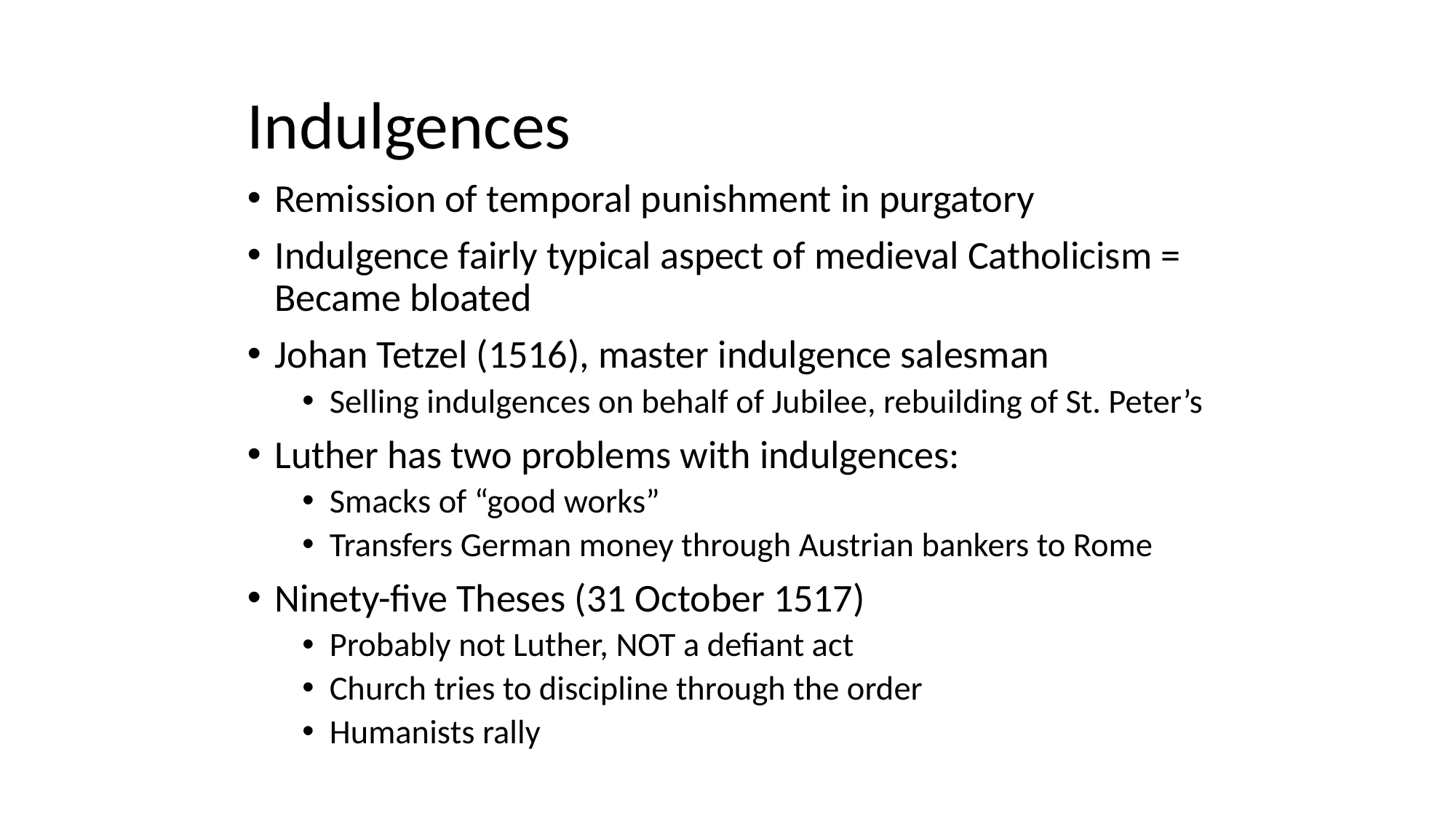

# Indulgences
Remission of temporal punishment in purgatory
Indulgence fairly typical aspect of medieval Catholicism = Became bloated
Johan Tetzel (1516), master indulgence salesman
Selling indulgences on behalf of Jubilee, rebuilding of St. Peter’s
Luther has two problems with indulgences:
Smacks of “good works”
Transfers German money through Austrian bankers to Rome
Ninety-five Theses (31 October 1517)
Probably not Luther, NOT a defiant act
Church tries to discipline through the order
Humanists rally